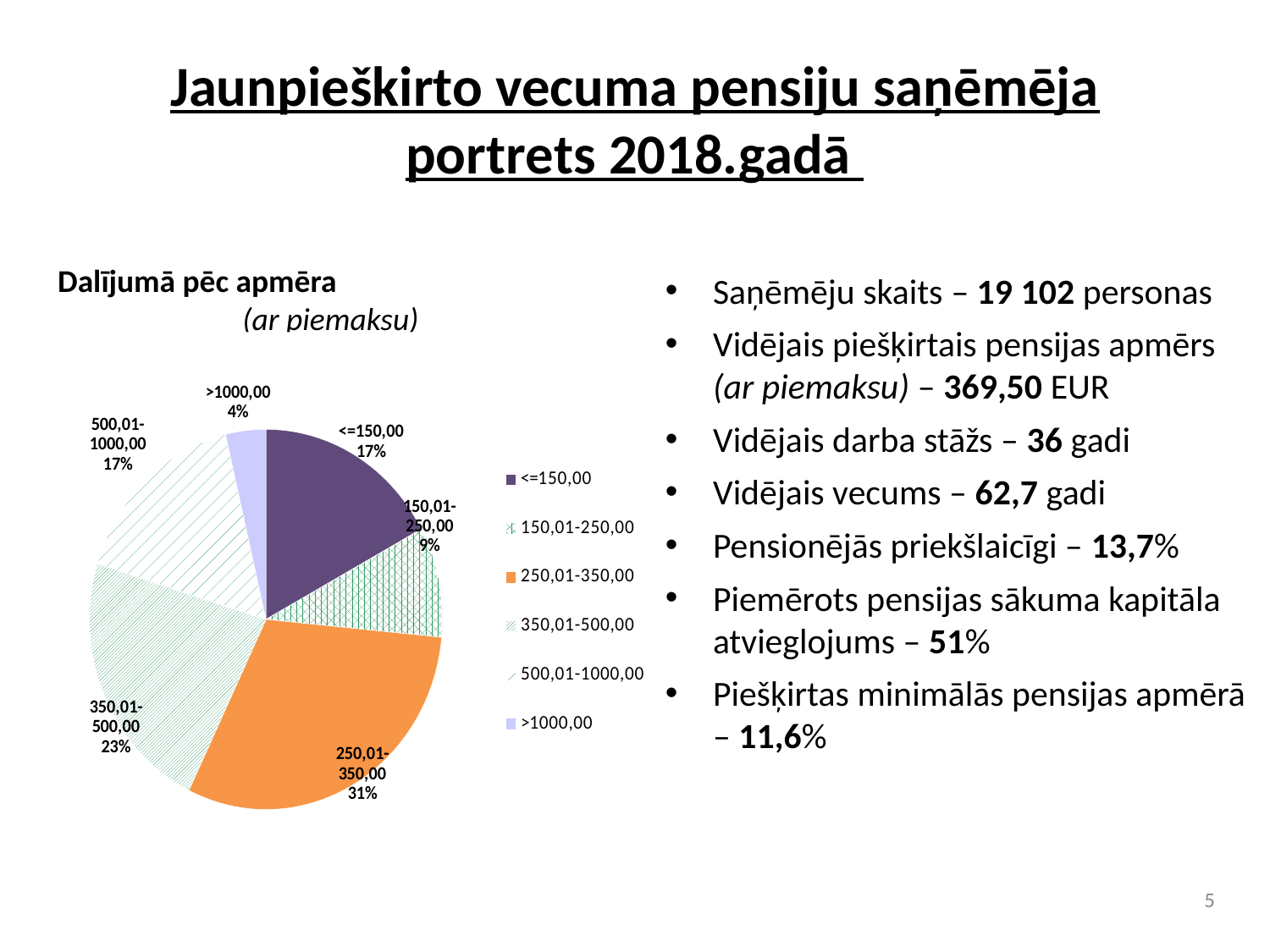

# Jaunpieškirto vecuma pensiju saņēmēja portrets 2018.gadā

Saņēmēju skaits – 19 102 personas
Vidējais piešķirtais pensijas apmērs (ar piemaksu) – 369,50 EUR
Vidējais darba stāžs – 36 gadi
Vidējais vecums – 62,7 gadi
Pensionējās priekšlaicīgi – 13,7%
Piemērots pensijas sākuma kapitāla atvieglojums – 51%
Piešķirtas minimālās pensijas apmērā – 11,6%
Dalījumā pēc apmēra
(ar piemaksu)

### Chart

| Category |  |
|---|---|
| <=150,00 | 0.11207251751133086 |
| 150,01-250,00 | 0.0615050380192531 |
| 250,01-350,00 | 0.20095890924073867 |
| 350,01-500,00 | 0.14750721054800164 |
| 500,01-1000,00 | 0.108701352211859 |
| >1000,00 | 0.024085103195115556 |
5